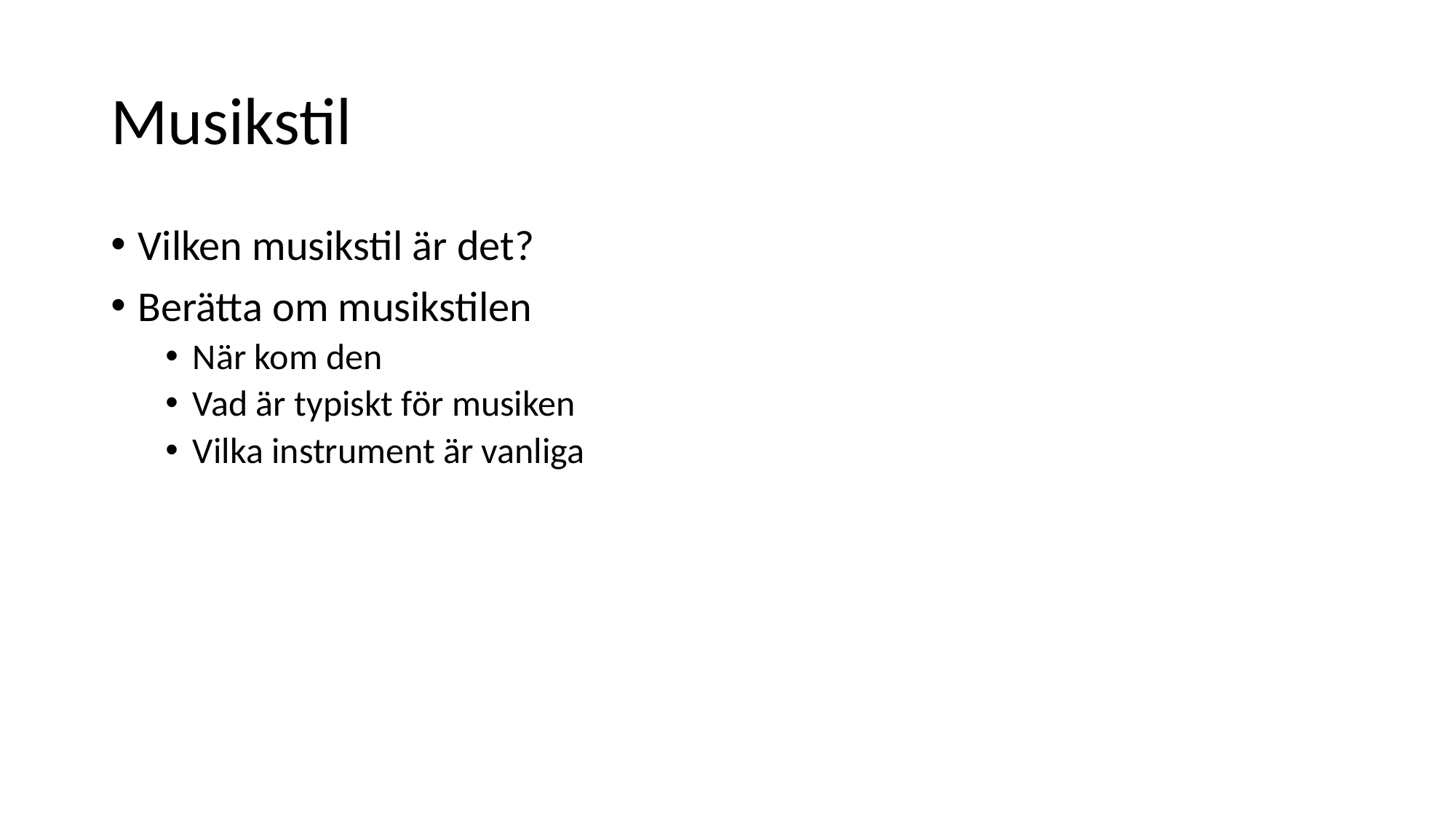

# Musikstil
Vilken musikstil är det?
Berätta om musikstilen
När kom den
Vad är typiskt för musiken
Vilka instrument är vanliga